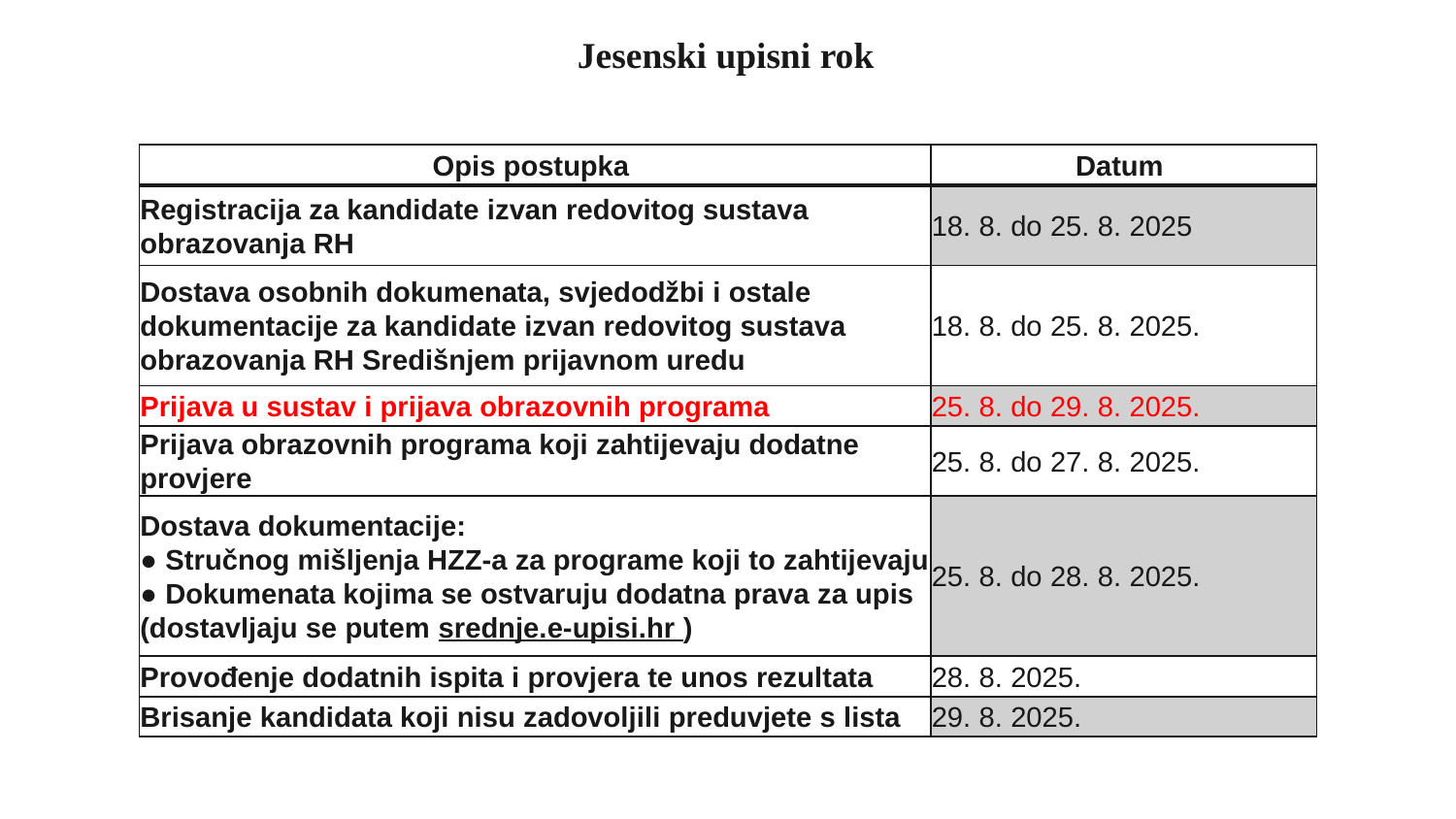

Jesenski upisni rok

| Opis postupka | Datum |
| --- | --- |
| Registracija za kandidate izvan redovitog sustava obrazovanja RH | 18. 8. do 25. 8. 2025 |
| Dostava osobnih dokumenata, svjedodžbi i ostale dokumentacije za kandidate izvan redovitog sustava obrazovanja RH Središnjem prijavnom uredu | 18. 8. do 25. 8. 2025. |
| Prijava u sustav i prijava obrazovnih programa | 25. 8. do 29. 8. 2025. |
| Prijava obrazovnih programa koji zahtijevaju dodatne provjere | 25. 8. do 27. 8. 2025. |
| Dostava dokumentacije: ● Stručnog mišljenja HZZ-a za programe koji to zahtijevaju ● Dokumenata kojima se ostvaruju dodatna prava za upis (dostavljaju se putem srednje.e-upisi.hr ) | 25. 8. do 28. 8. 2025. |
| Provođenje dodatnih ispita i provjera te unos rezultata | 28. 8. 2025. |
| Brisanje kandidata koji nisu zadovoljili preduvjete s lista | 29. 8. 2025. |